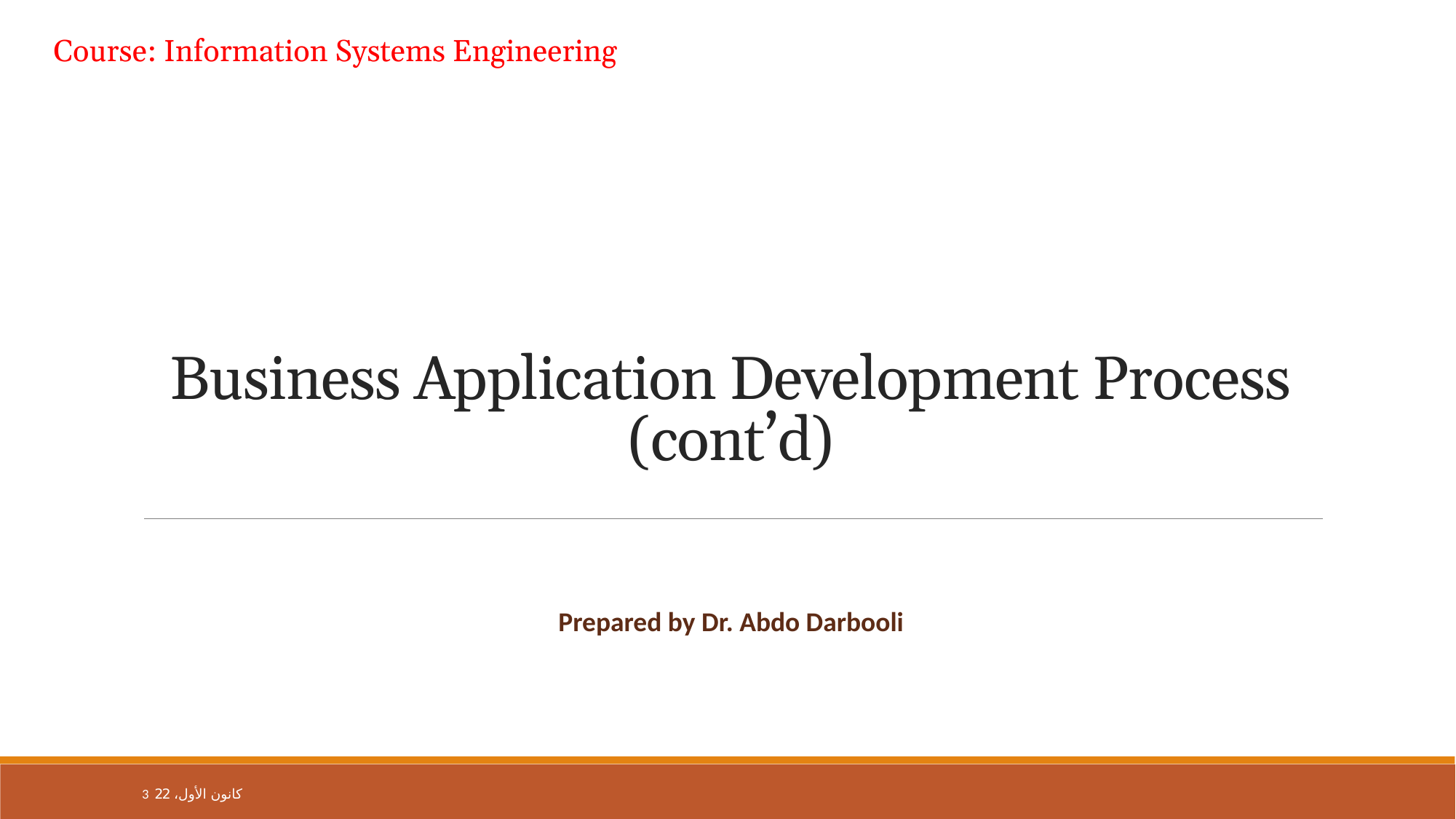

Course: Information Systems Engineering
# Business Application Development Process (cont’d)
Prepared by Dr. Abdo Darbooli
3  كانون الأول، 22